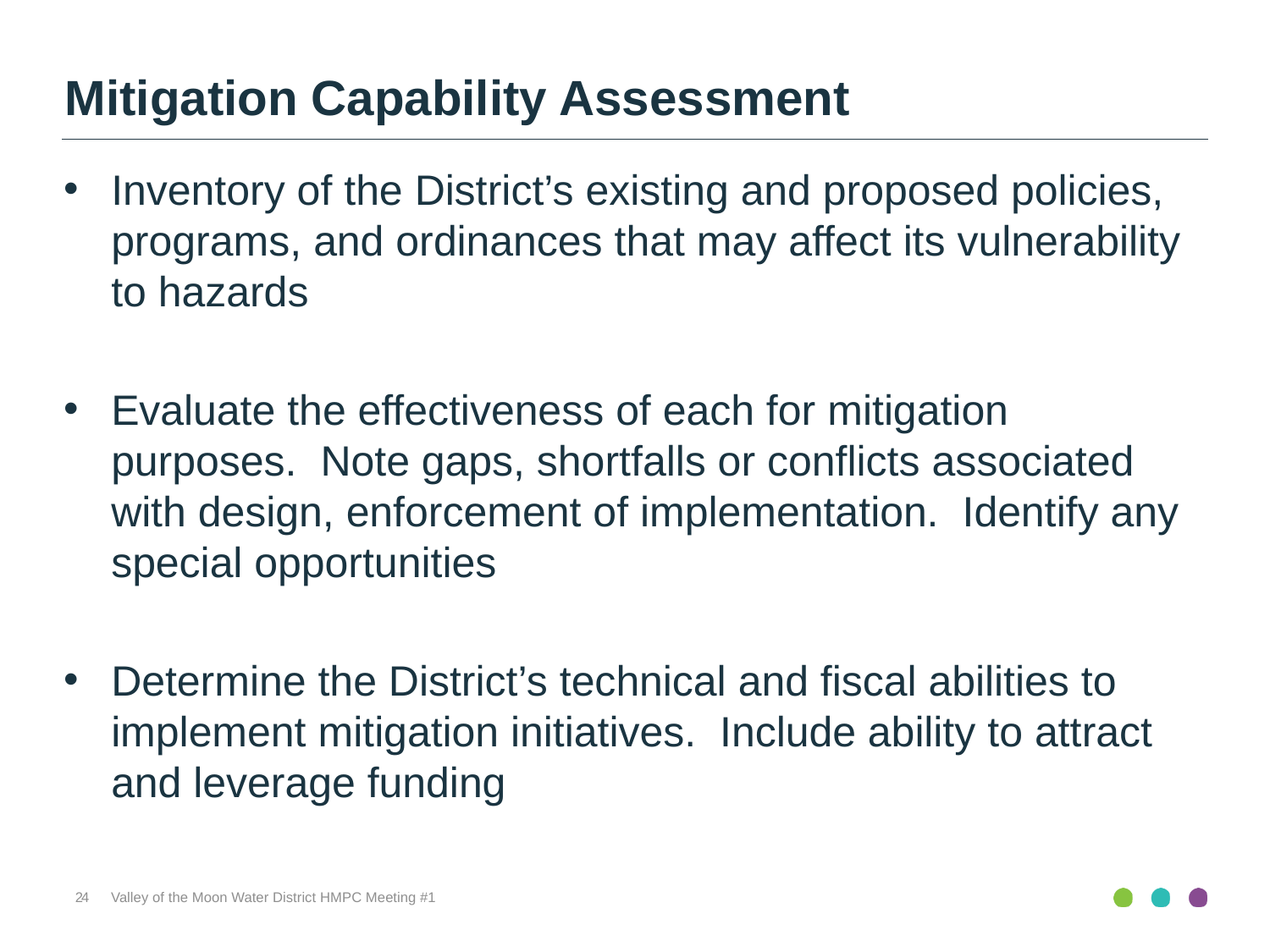

Mitigation Capability Assessment
Inventory of the District’s existing and proposed policies, programs, and ordinances that may affect its vulnerability to hazards

Evaluate the effectiveness of each for mitigation purposes.  Note gaps, shortfalls or conflicts associated with design, enforcement of implementation.  Identify any special opportunities

Determine the District’s technical and fiscal abilities to implement mitigation initiatives.  Include ability to attract and leverage funding

24
Valley of the Moon Water District HMPC Meeting #1